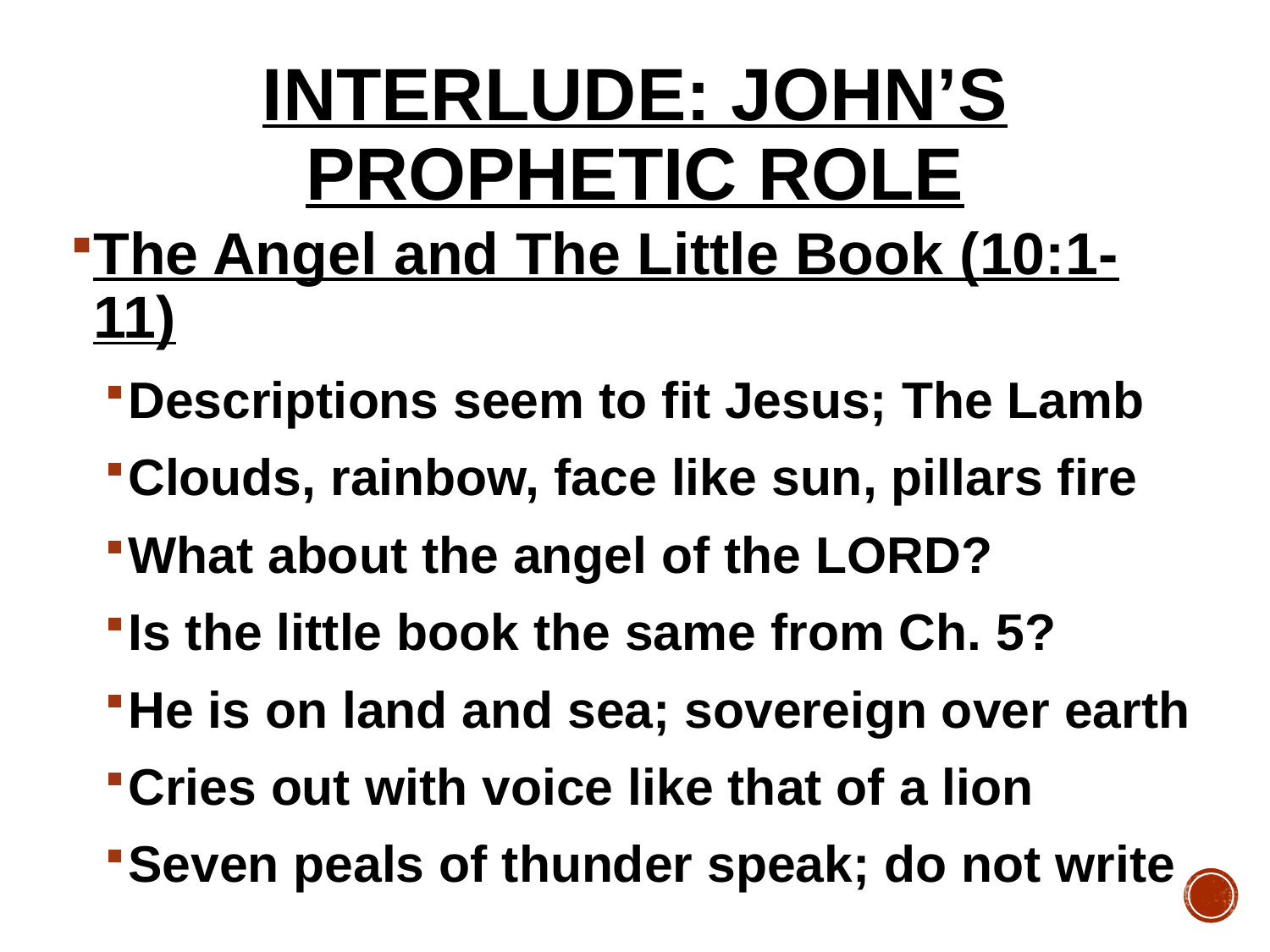

# Interlude: John’s Prophetic Role
The Angel and The Little Book (10:1-11)
Descriptions seem to fit Jesus; The Lamb
Clouds, rainbow, face like sun, pillars fire
What about the angel of the LORD?
Is the little book the same from Ch. 5?
He is on land and sea; sovereign over earth
Cries out with voice like that of a lion
Seven peals of thunder speak; do not write